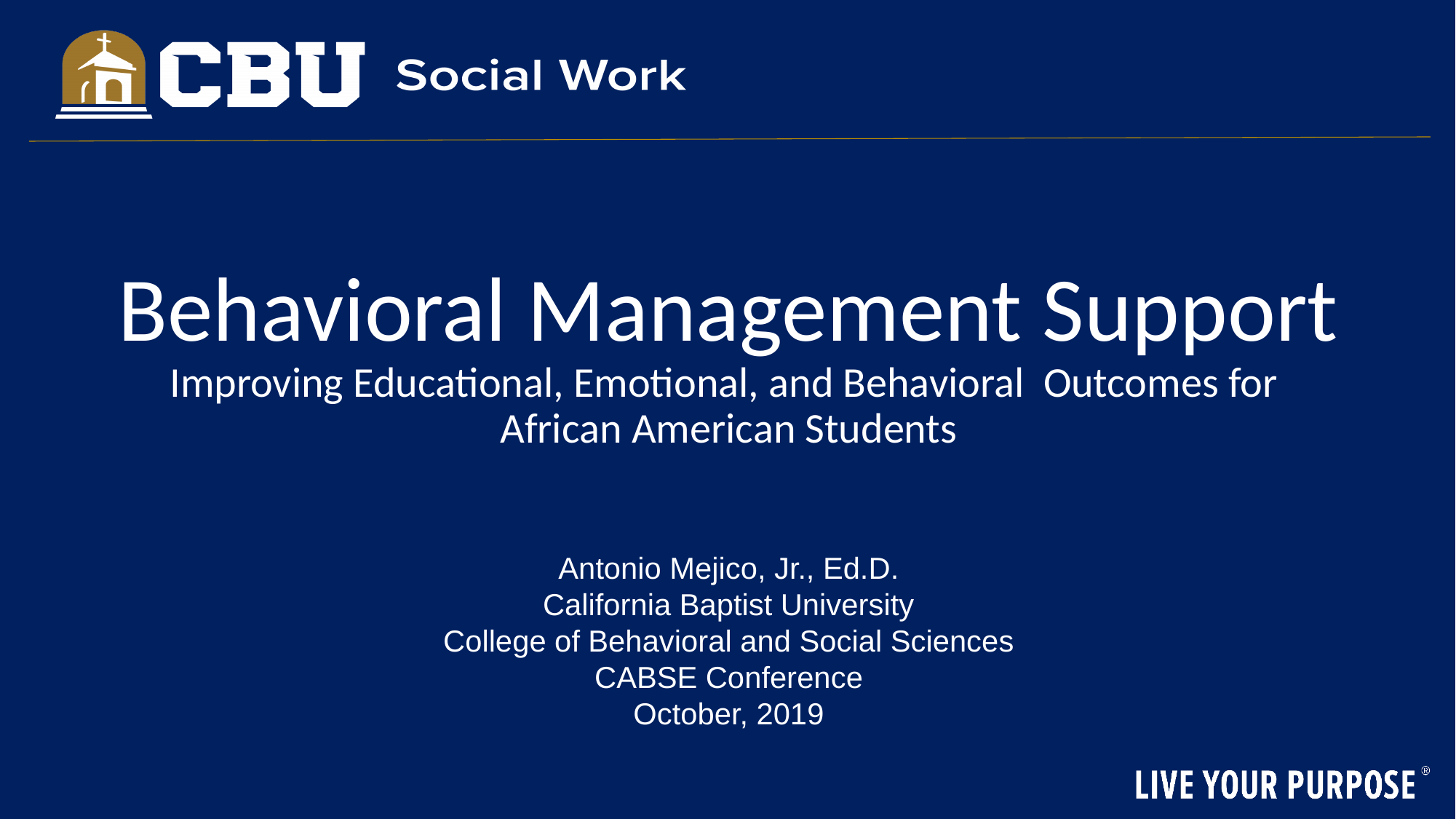

# Behavioral Management Support Improving Educational, Emotional, and Behavioral  Outcomes for African American Students

Antonio Mejico, Jr., Ed.D.
California Baptist University
College of Behavioral and Social Sciences
CABSE Conference
October, 2019